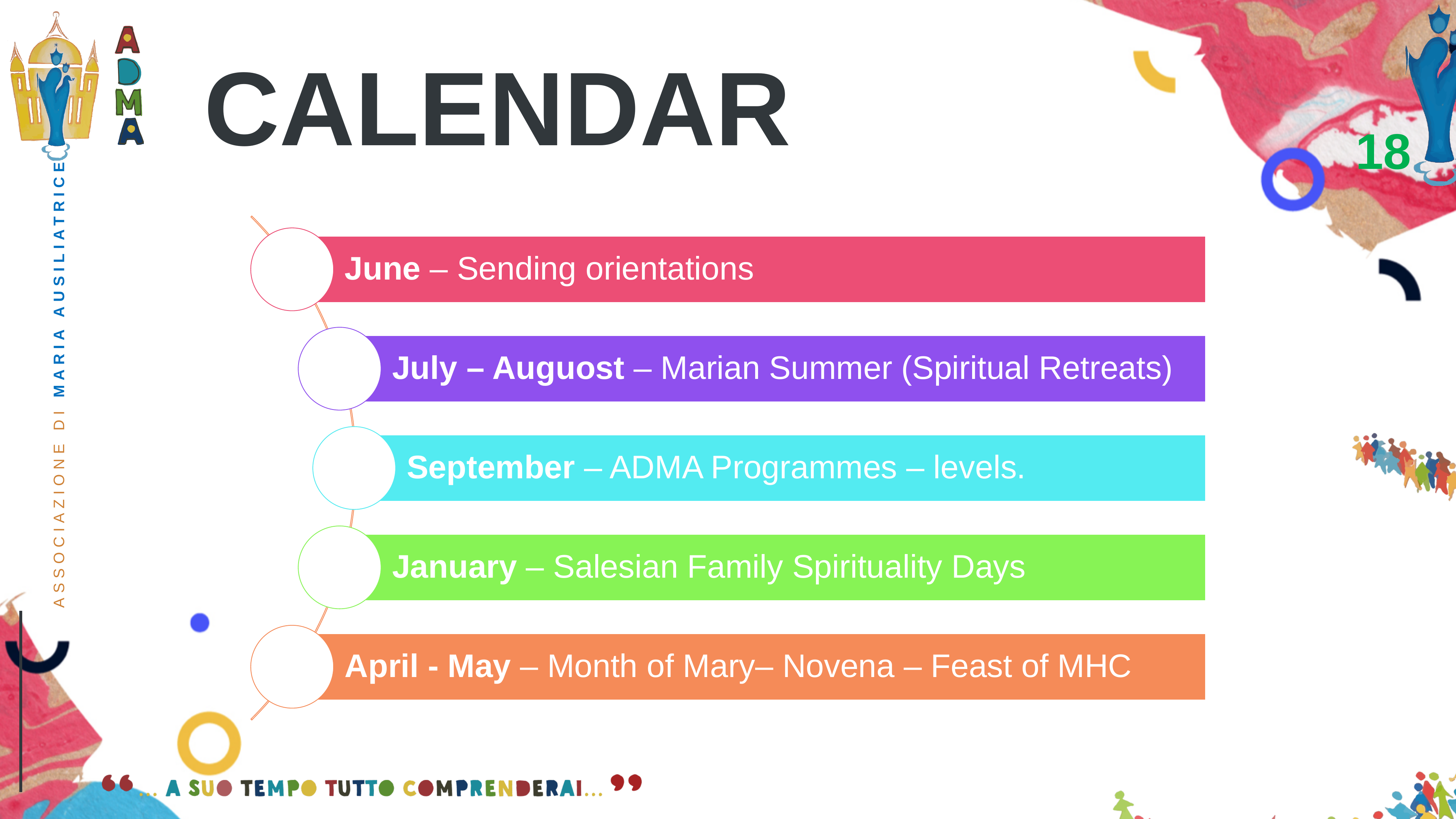

CALENDAR
18
June – Sending orientations
July – Auguost – Marian Summer (Spiritual Retreats)
September – ADMA Programmes – levels.
January – Salesian Family Spirituality Days
April - May – Month of Mary– Novena – Feast of MHC